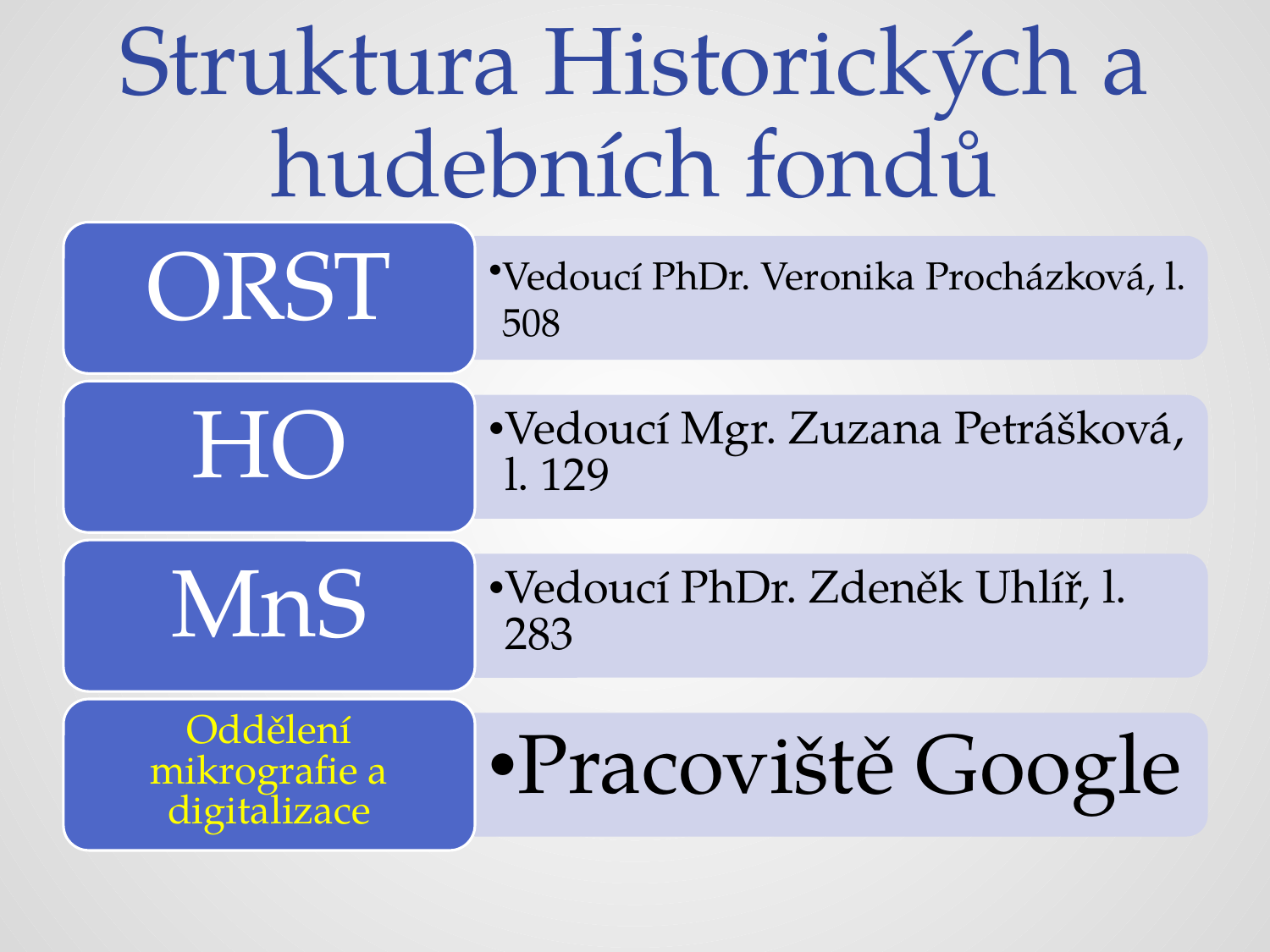

# Struktura Historických a hudebních fondů
ORST
HO
Vedoucí Mgr. Zuzana Petrášková, l. 129
MnS
Oddělení mikrografie a digitalizace
Vedoucí PhDr. Zdeněk Uhlíř, l. 283
Pracoviště Google